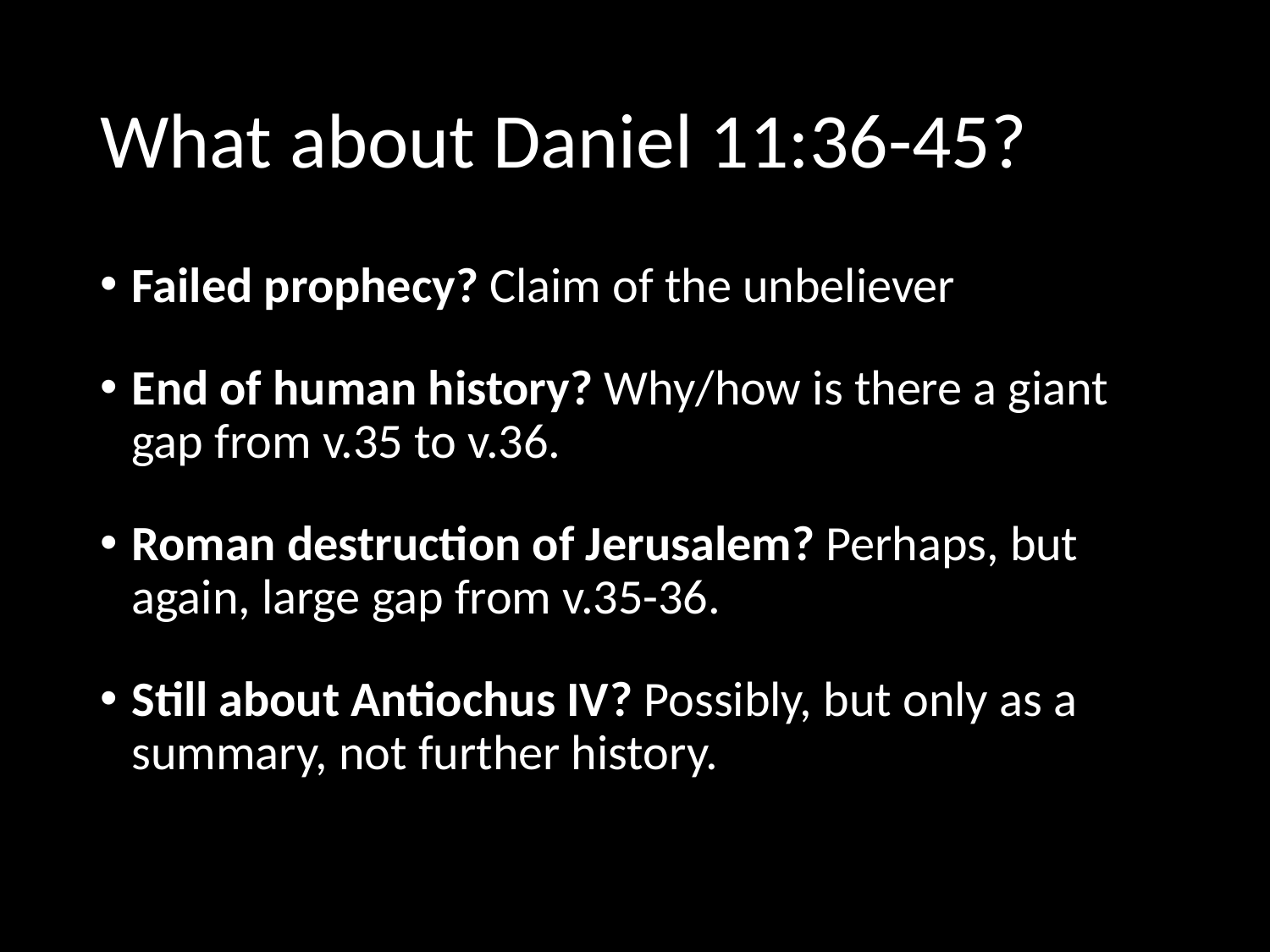

# What about Daniel 11:36-45?
Failed prophecy? Claim of the unbeliever
End of human history? Why/how is there a giant gap from v.35 to v.36.
Roman destruction of Jerusalem? Perhaps, but again, large gap from v.35-36.
Still about Antiochus IV? Possibly, but only as a summary, not further history.